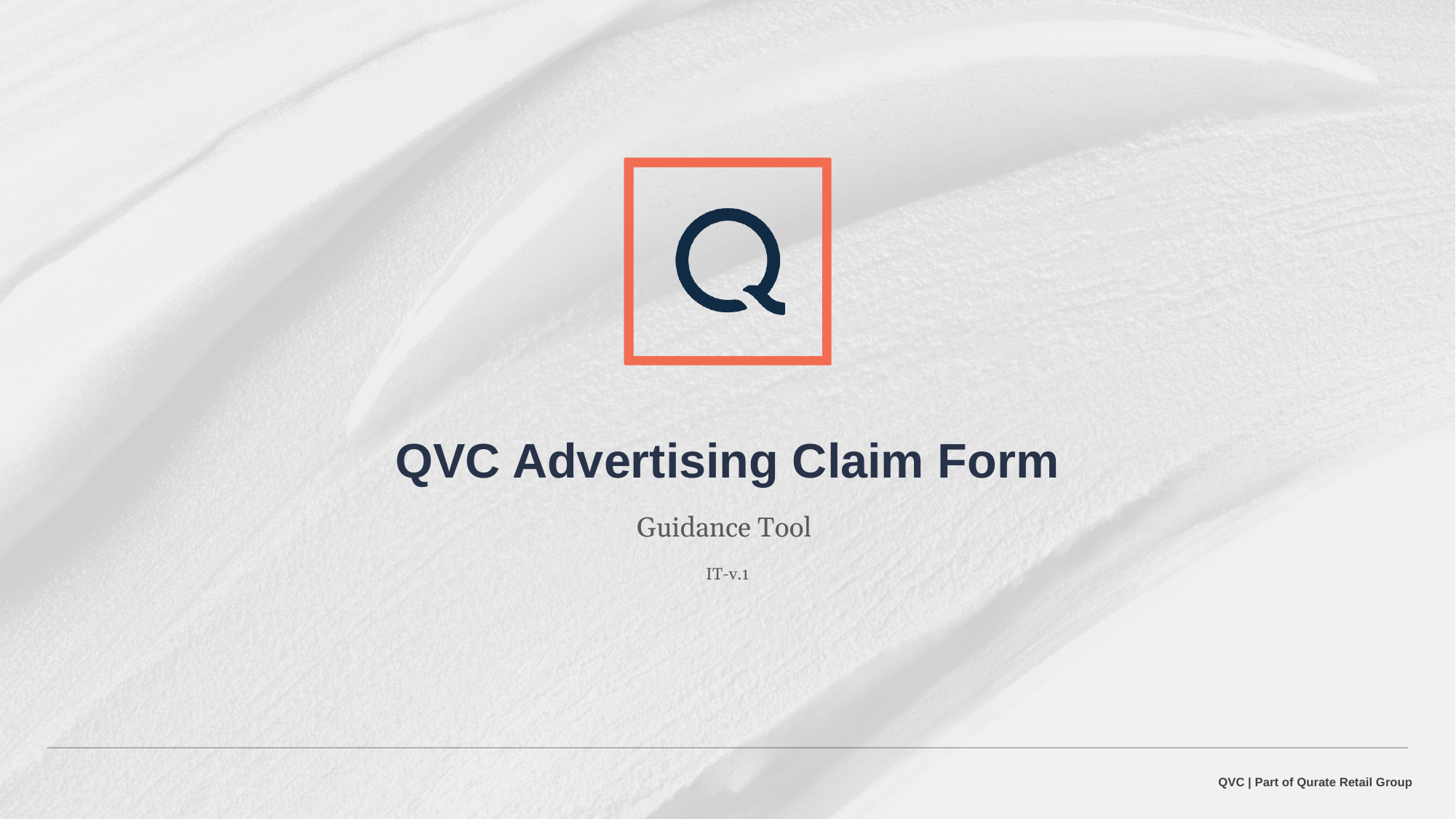

QVC Advertising Claim Form
Guidance Tool
IT-v.1